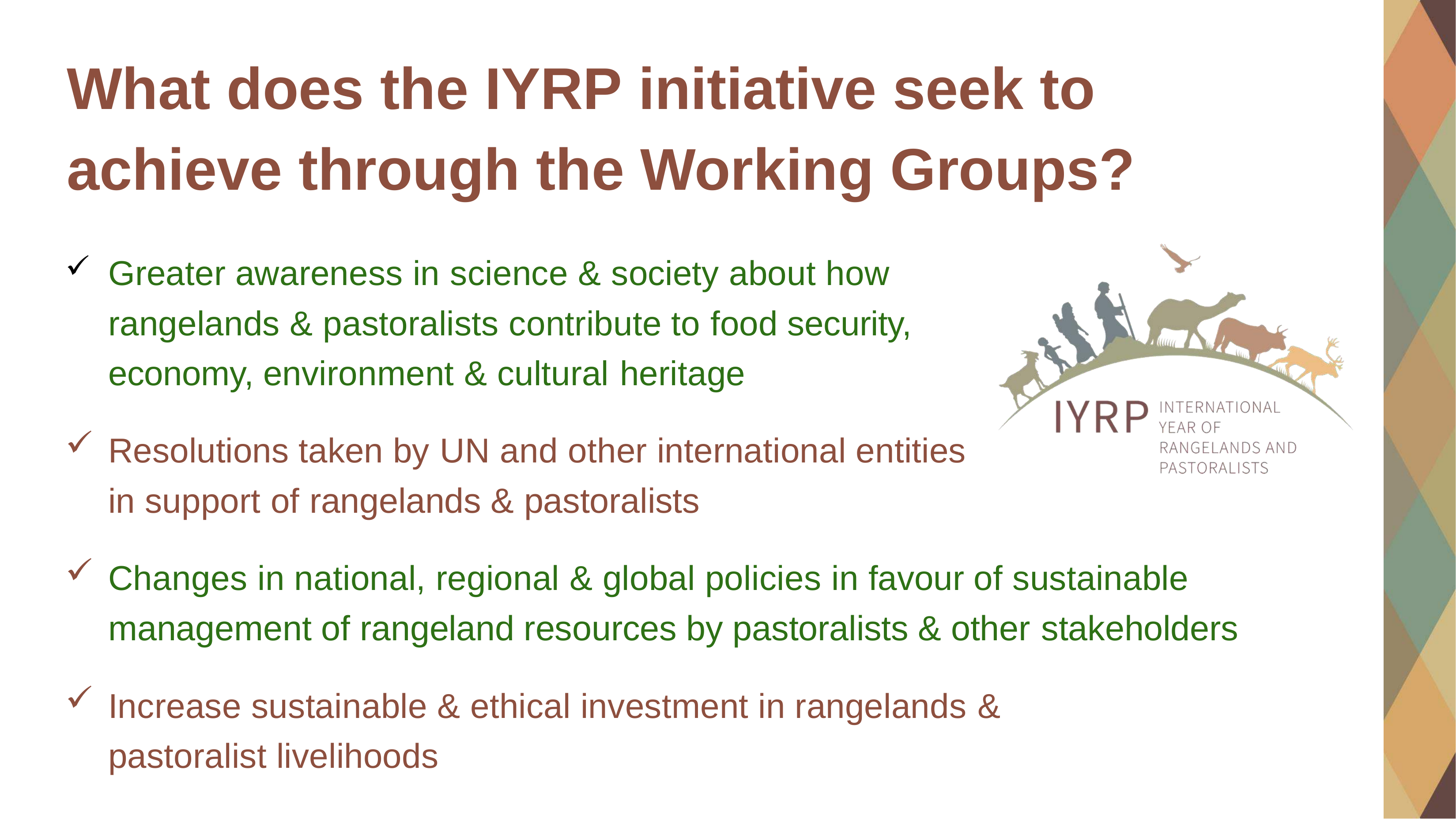

# What does the IYRP initiative seek to achieve through the Working Groups?
Greater awareness in science & society about how
rangelands & pastoralists contribute to food security,
economy, environment & cultural heritage
Resolutions taken by UN and other international entities
in support of rangelands & pastoralists
Changes in national, regional & global policies in favour of sustainable management of rangeland resources by pastoralists & other stakeholders
Increase sustainable & ethical investment in rangelands &
pastoralist livelihoods